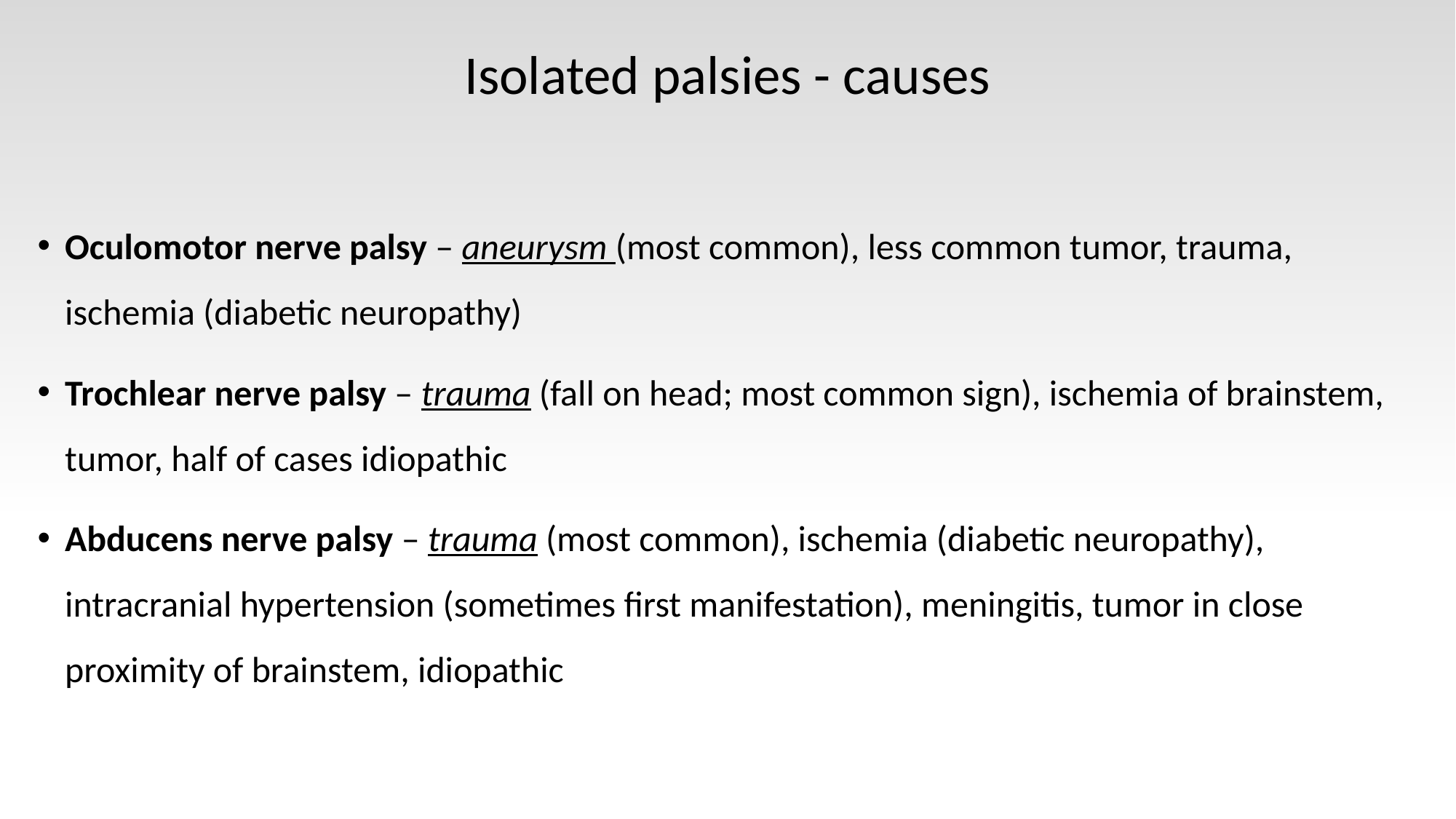

# Isolated palsies - causes
Oculomotor nerve palsy – aneurysm (most common), less common tumor, trauma, ischemia (diabetic neuropathy)
Trochlear nerve palsy – trauma (fall on head; most common sign), ischemia of brainstem, tumor, half of cases idiopathic
Abducens nerve palsy – trauma (most common), ischemia (diabetic neuropathy), intracranial hypertension (sometimes first manifestation), meningitis, tumor in close proximity of brainstem, idiopathic